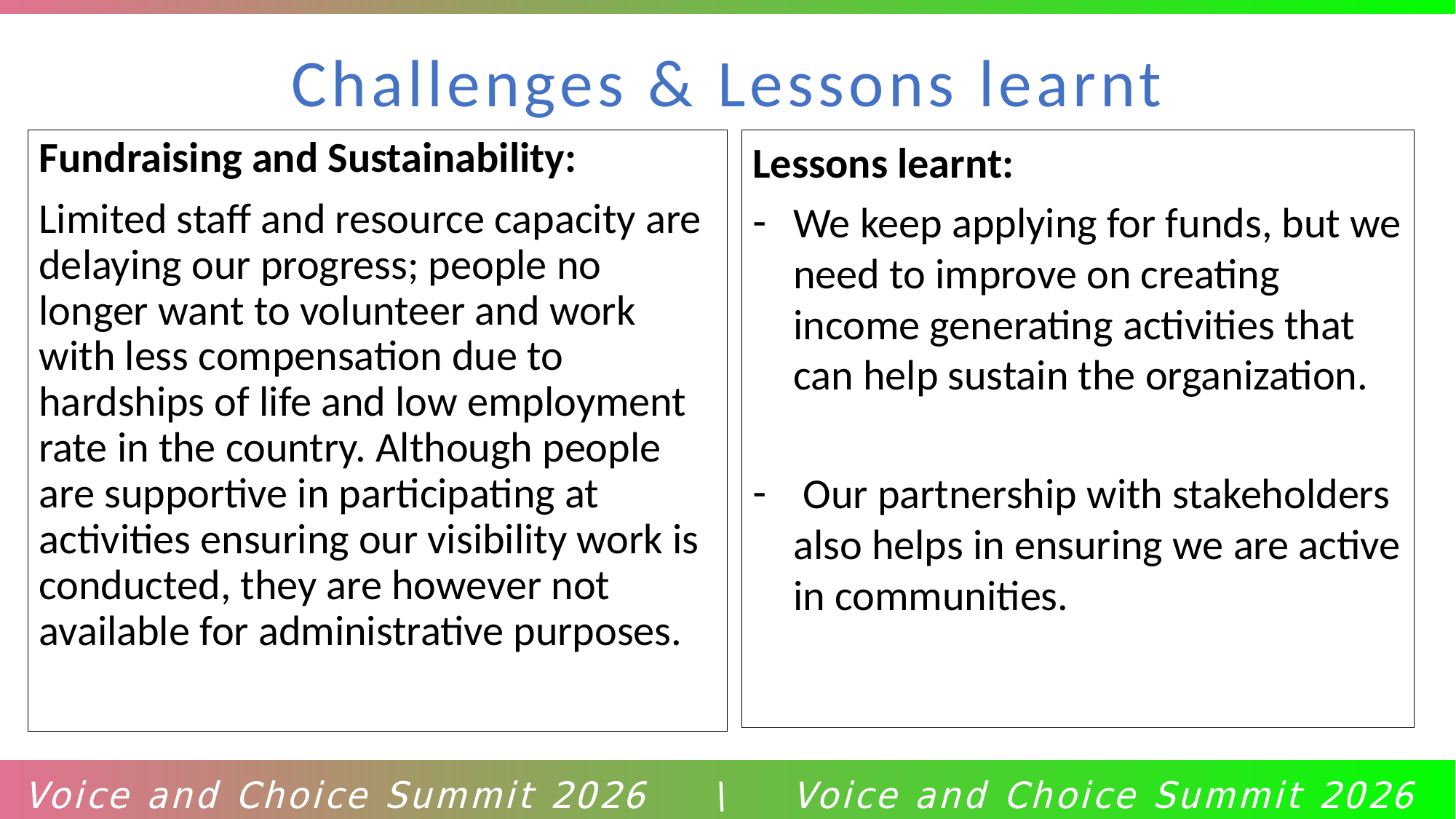

Challenges & Lessons learnt
Fundraising and Sustainability:
Limited staff and resource capacity are delaying our progress; people no longer want to volunteer and work with less compensation due to hardships of life and low employment rate in the country. Although people are supportive in participating at activities ensuring our visibility work is conducted, they are however not available for administrative purposes.

Lessons learnt:
We keep applying for funds, but we need to improve on creating income generating activities that can help sustain the organization.

 Our partnership with stakeholders also helps in ensuring we are active in communities.

Voice and Choice Summit 2026    \    Voice and Choice Summit 2026